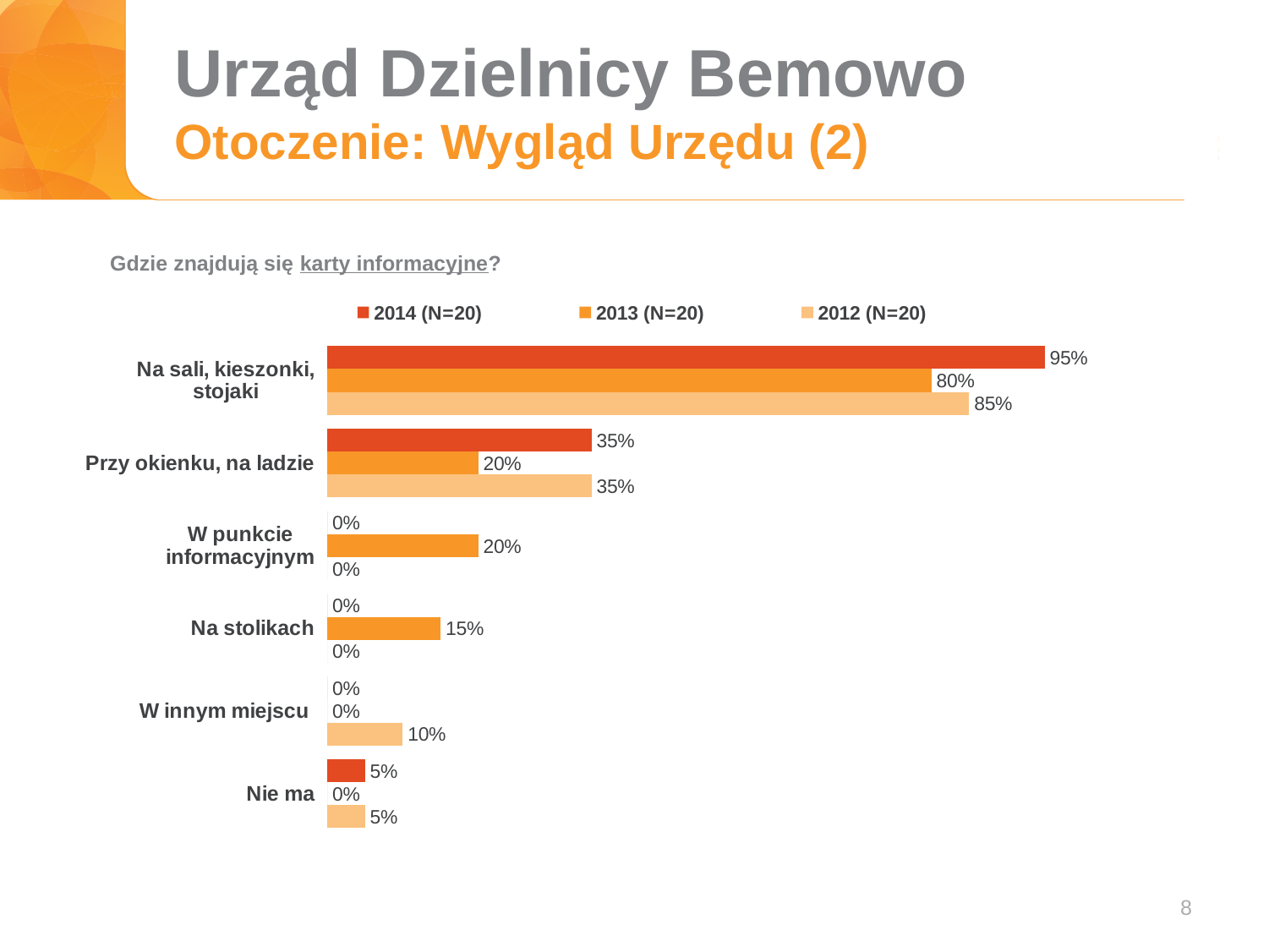

# Urząd Dzielnicy Bemowo Otoczenie: Wygląd Urzędu (2)
Gdzie znajdują się karty informacyjne?

### Chart

| Category | 2014 (N=20) | 2013 (N=20) | 2012 (N=20) |
|---|---|---|---|

### Chart

| Category | 2014 (N=x) | 2013 (N=20) | 2012 (N=20) |
|---|---|---|---|
| Na sali, kieszonki, stojaki | 0.95 | 0.8 | 0.85 |
| Przy okienku, na ladzie | 0.35 | 0.2 | 0.35 |
| W punkcie informacyjnym | 0.0 | 0.2 | 0.0 |
| Na stolikach | 0.0 | 0.15 | 0.0 |
| W innym miejscu  | 0.0 | 0.0 | 0.1 |
| Nie ma | 0.05 | 0.0 | 0.05 |
8